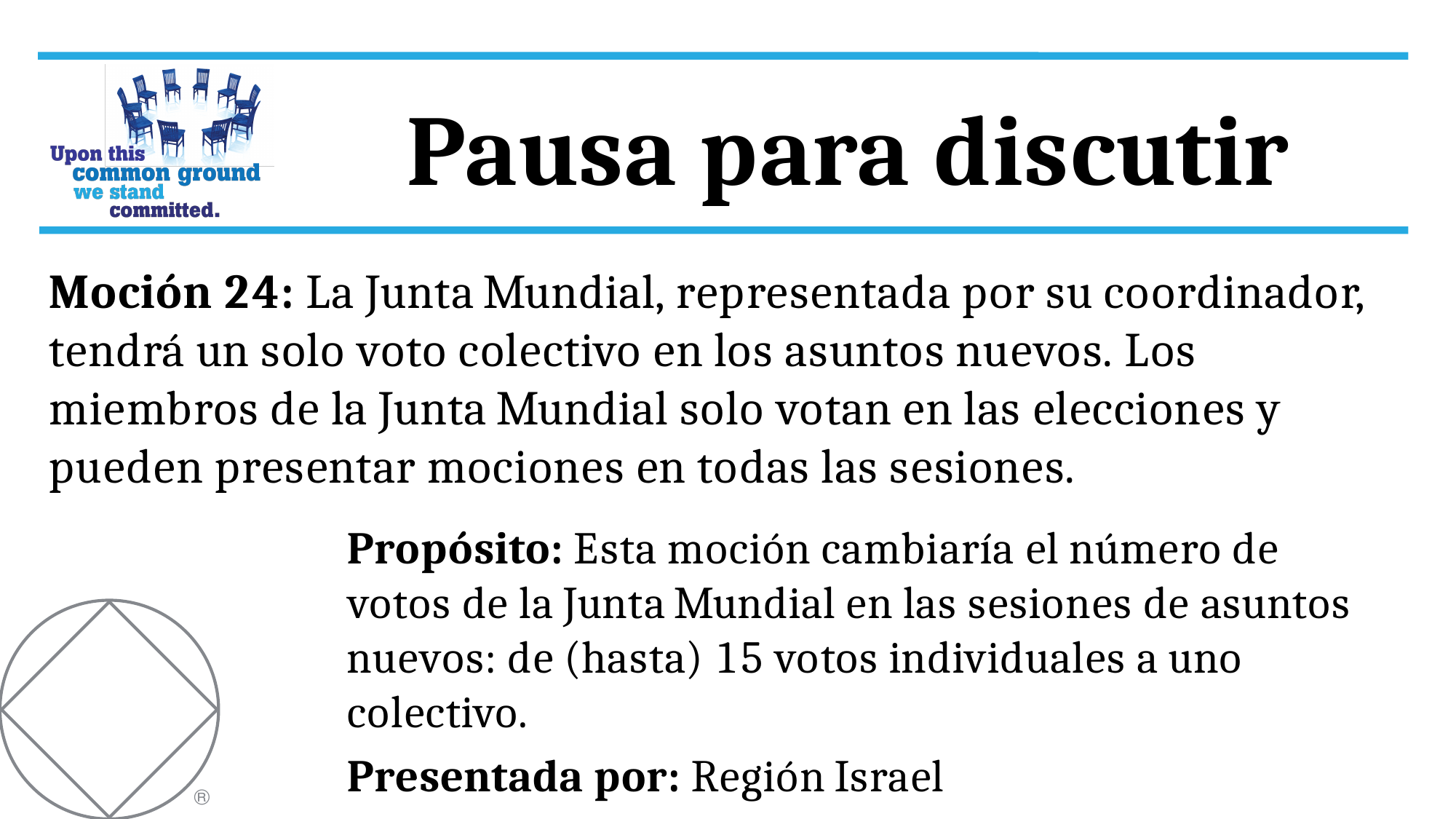

Moción 24: La Junta Mundial, representada por su coordinador, tendrá un solo voto colectivo en los asuntos nuevos. Los miembros de la Junta Mundial solo votan en las elecciones y pueden presentar mociones en todas las sesiones.
Propósito: Esta moción cambiaría el número de votos de la Junta Mundial en las sesiones de asuntos nuevos: de (hasta) 15 votos individuales a uno colectivo.
Presentada por: Región Israel